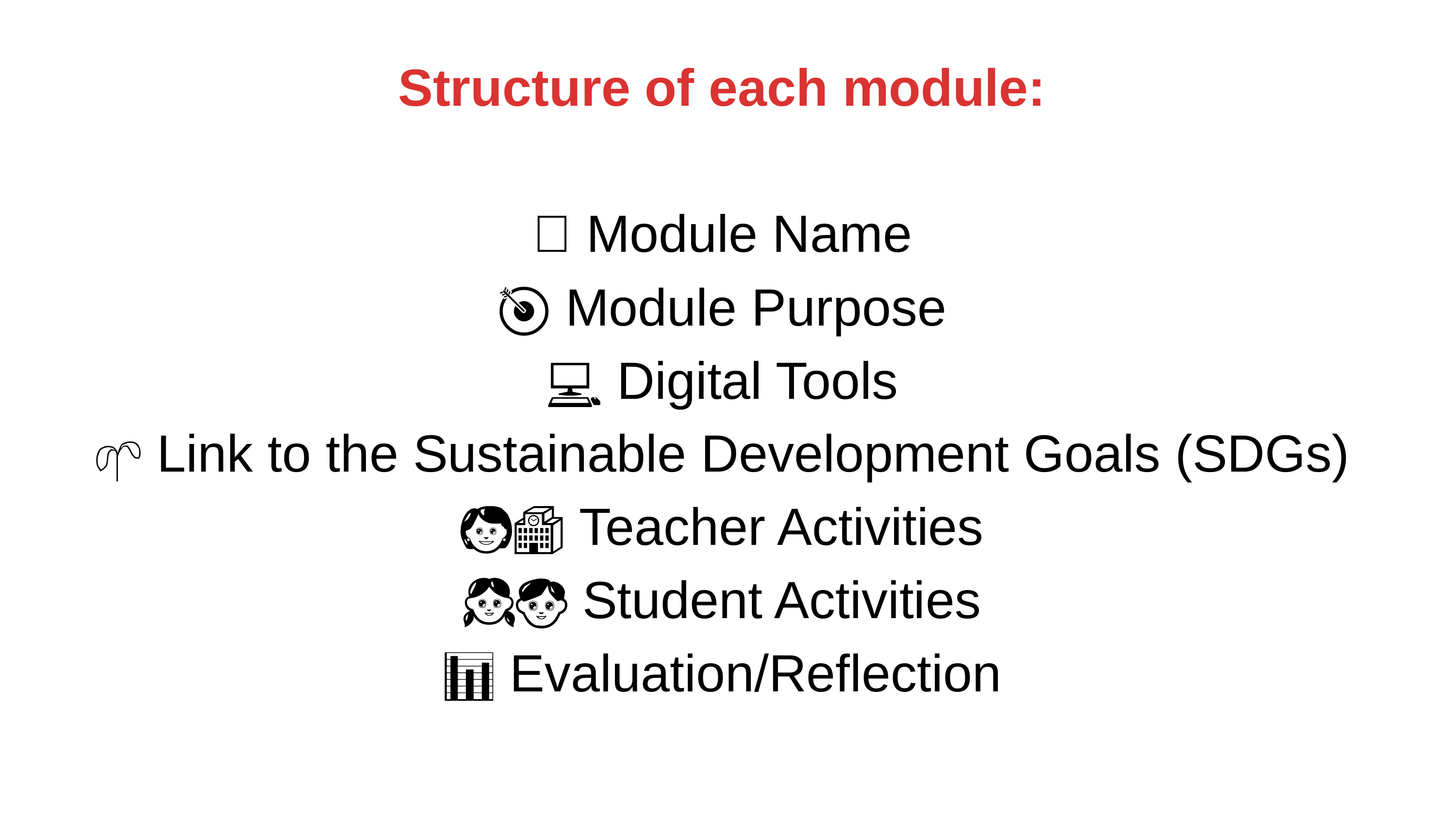

Structure of each module:

🧩 Module Name
🎯 Module Purpose
💻 Digital Tools
🌱 Link to the Sustainable Development Goals (SDGs)
👩‍🏫 Teacher Activities
👧👦 Student Activities
📊 Evaluation/Reflection